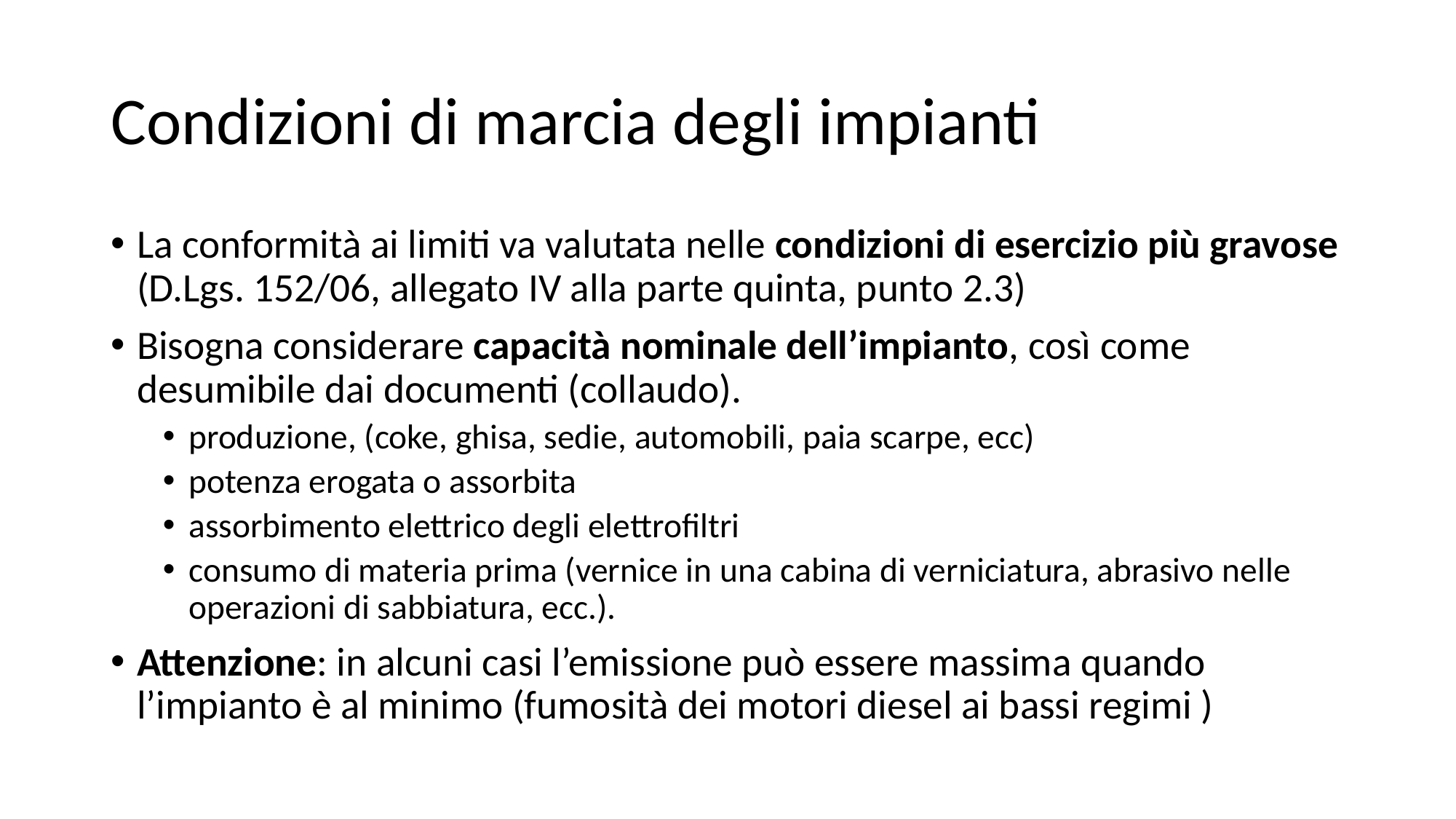

# Condizioni di marcia degli impianti
La conformità ai limiti va valutata nelle condizioni di esercizio più gravose (D.Lgs. 152/06, allegato IV alla parte quinta, punto 2.3)
Bisogna considerare capacità nominale dell’impianto, così come desumibile dai documenti (collaudo).
produzione, (coke, ghisa, sedie, automobili, paia scarpe, ecc)
potenza erogata o assorbita
assorbimento elettrico degli elettrofiltri
consumo di materia prima (vernice in una cabina di verniciatura, abrasivo nelle operazioni di sabbiatura, ecc.).
Attenzione: in alcuni casi l’emissione può essere massima quando l’impianto è al minimo (fumosità dei motori diesel ai bassi regimi )